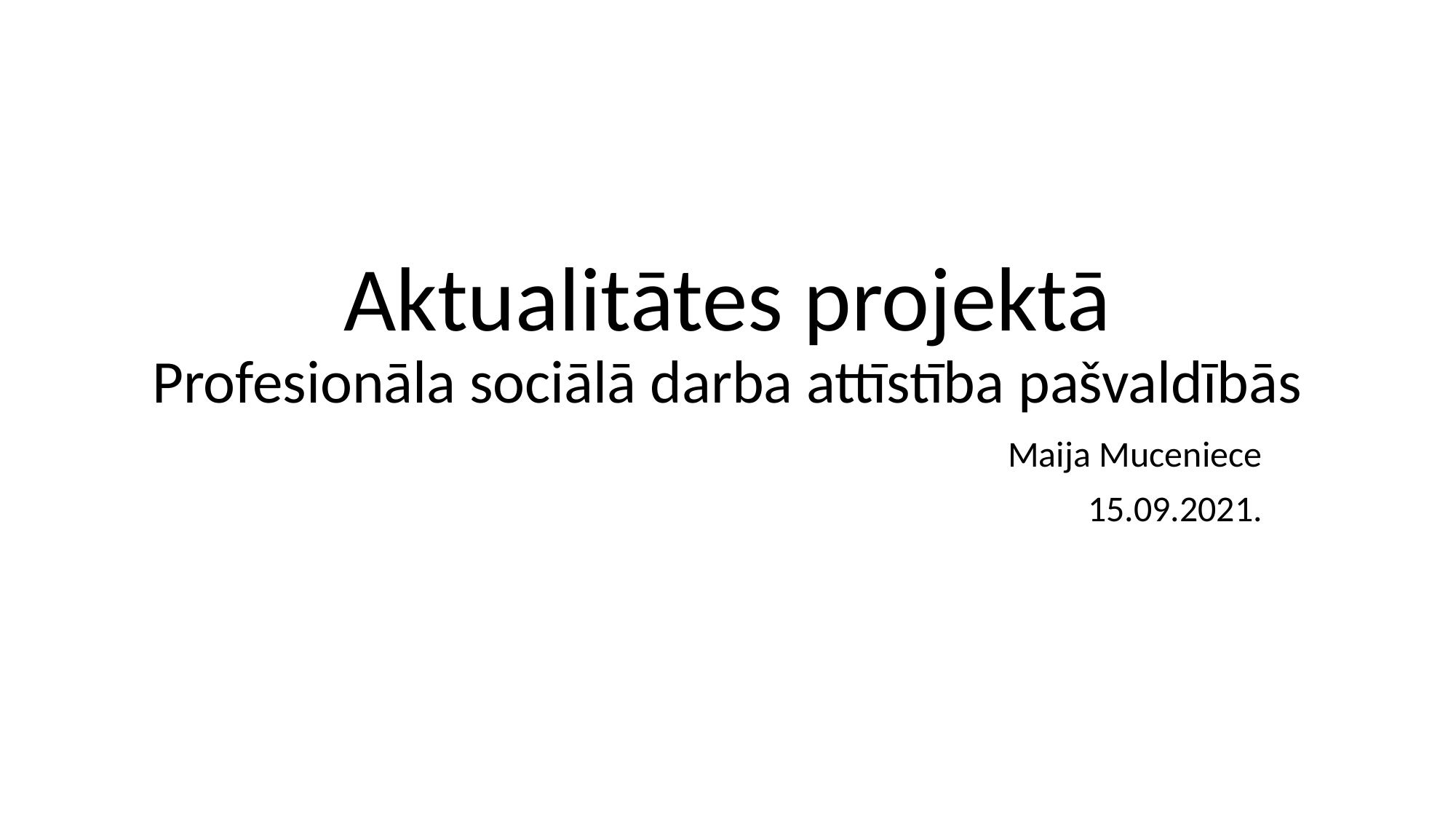

# Aktualitātes projektā Profesionāla sociālā darba attīstība pašvaldībās
Maija Muceniece
15.09.2021.